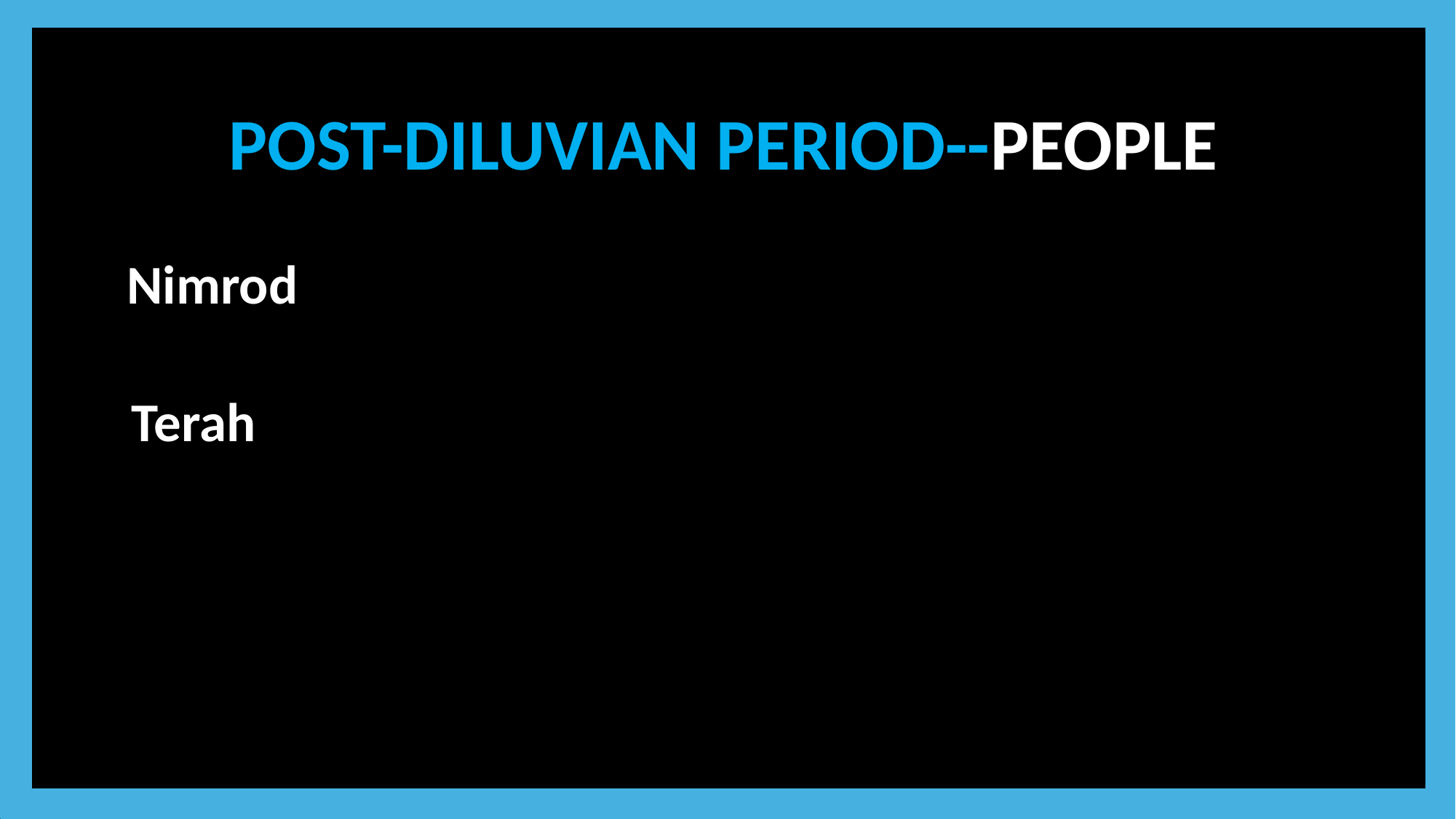

POST-DILUVIAN PERIOD--PEOPLE
Nimrod
Your text here
Terah